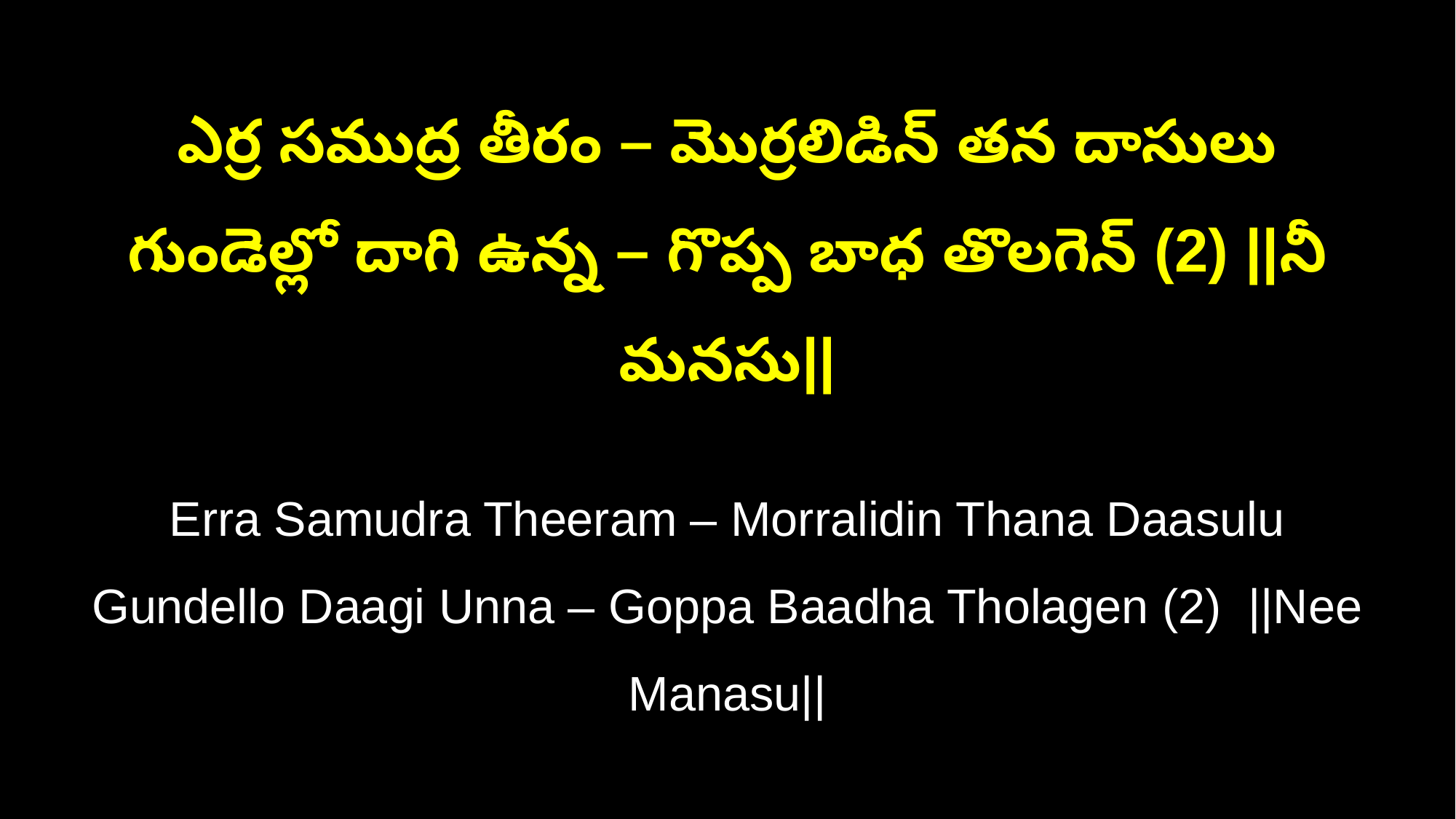

ఎర్ర సముద్ర తీరం – మొర్రలిడిన్ తన దాసులు
గుండెల్లో దాగి ఉన్న – గొప్ప బాధ తొలగెన్ (2) ||నీ మనసు||
Erra Samudra Theeram – Morralidin Thana Daasulu
Gundello Daagi Unna – Goppa Baadha Tholagen (2)  ||Nee Manasu||